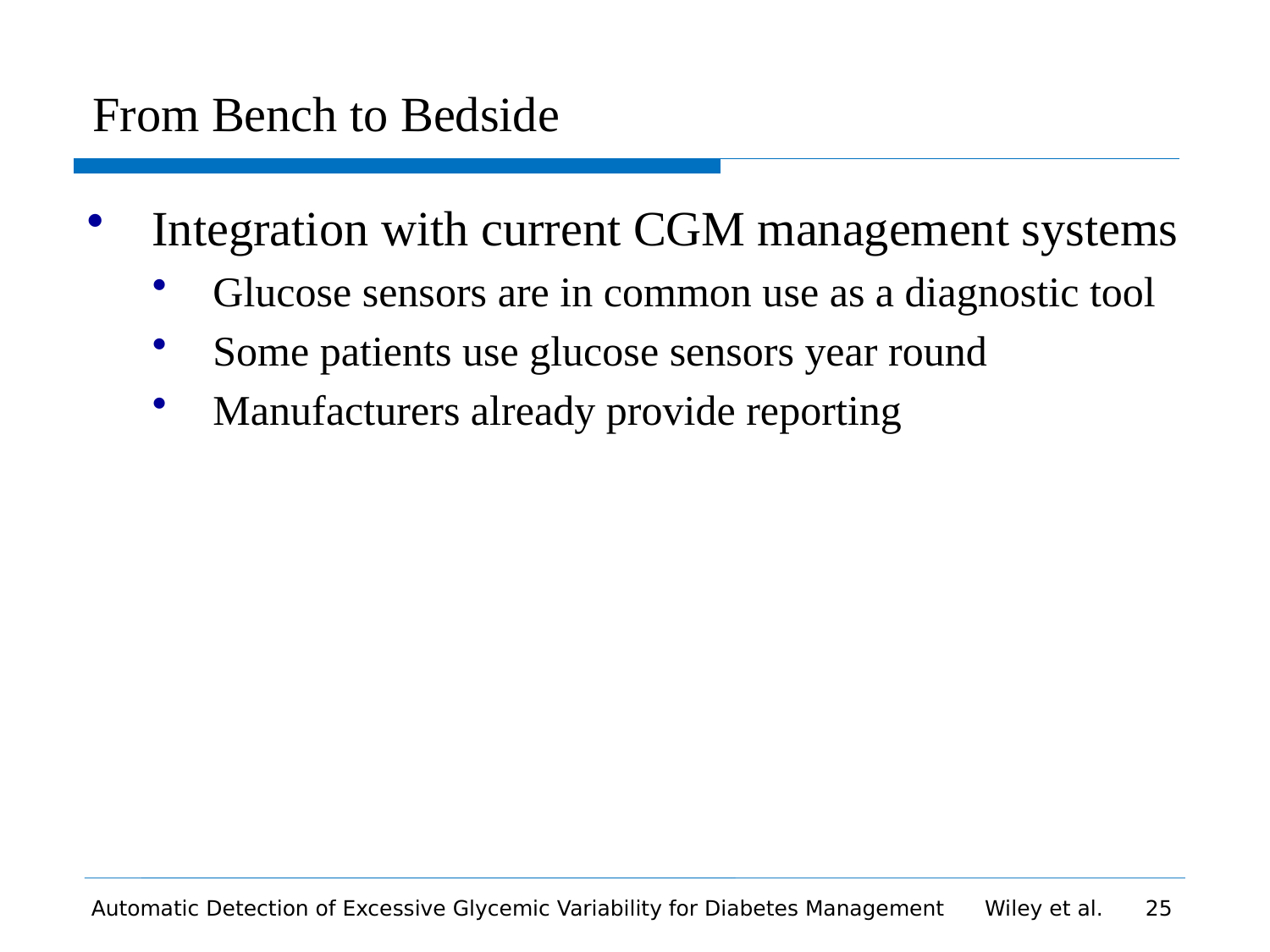

# From Bench to Bedside
Integration with current CGM management systems
Glucose sensors are in common use as a diagnostic tool
Some patients use glucose sensors year round
Manufacturers already provide reporting

Automatic Detection of Excessive Glycemic Variability for Diabetes Management      Wiley et al.

25